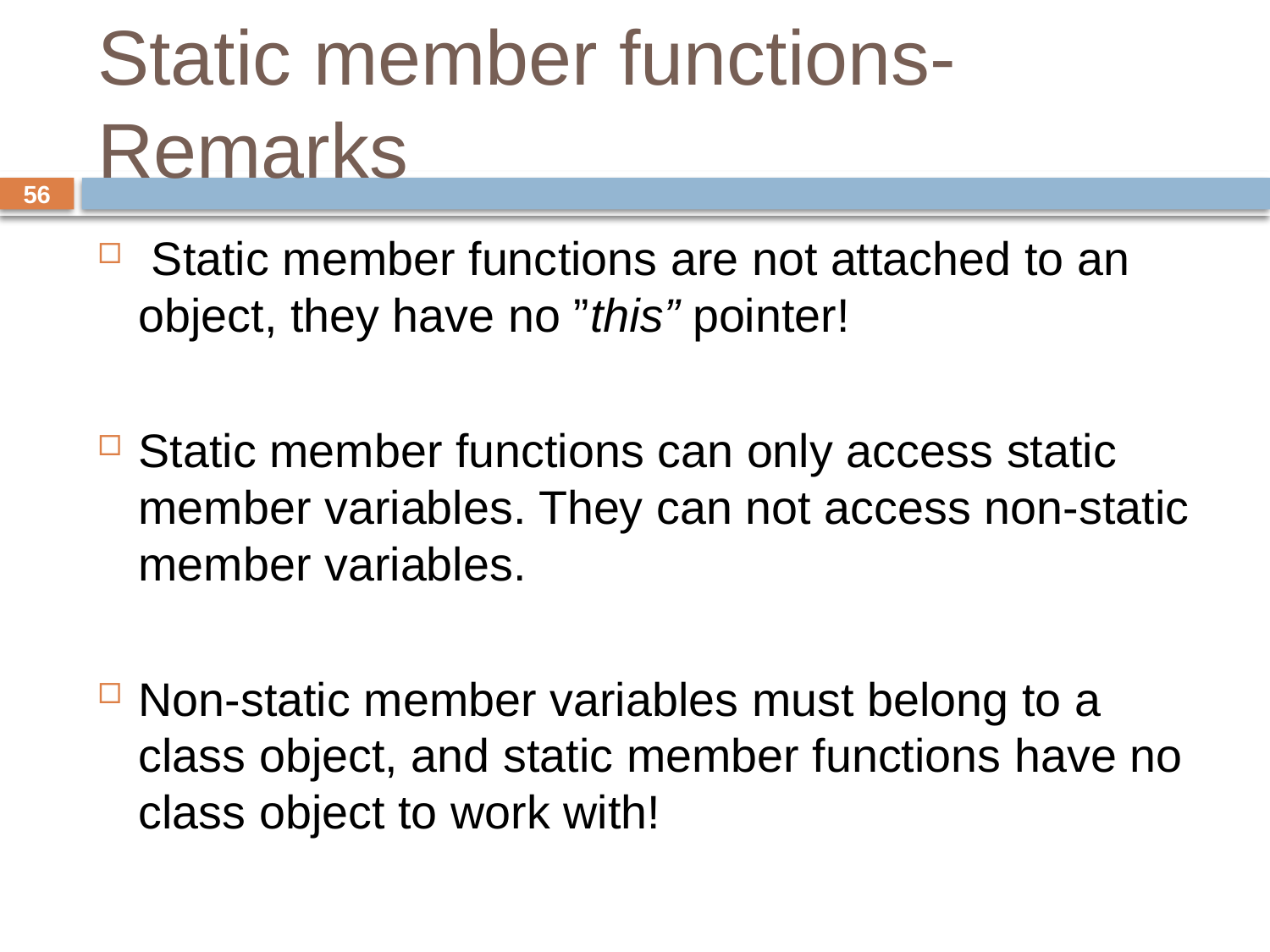

# Static member functions- Remarks
56
 Static member functions are not attached to an object, they have no ”this” pointer!

Static member functions can only access static member variables. They can not access non-static member variables.

Non-static member variables must belong to a class object, and static member functions have no class object to work with!